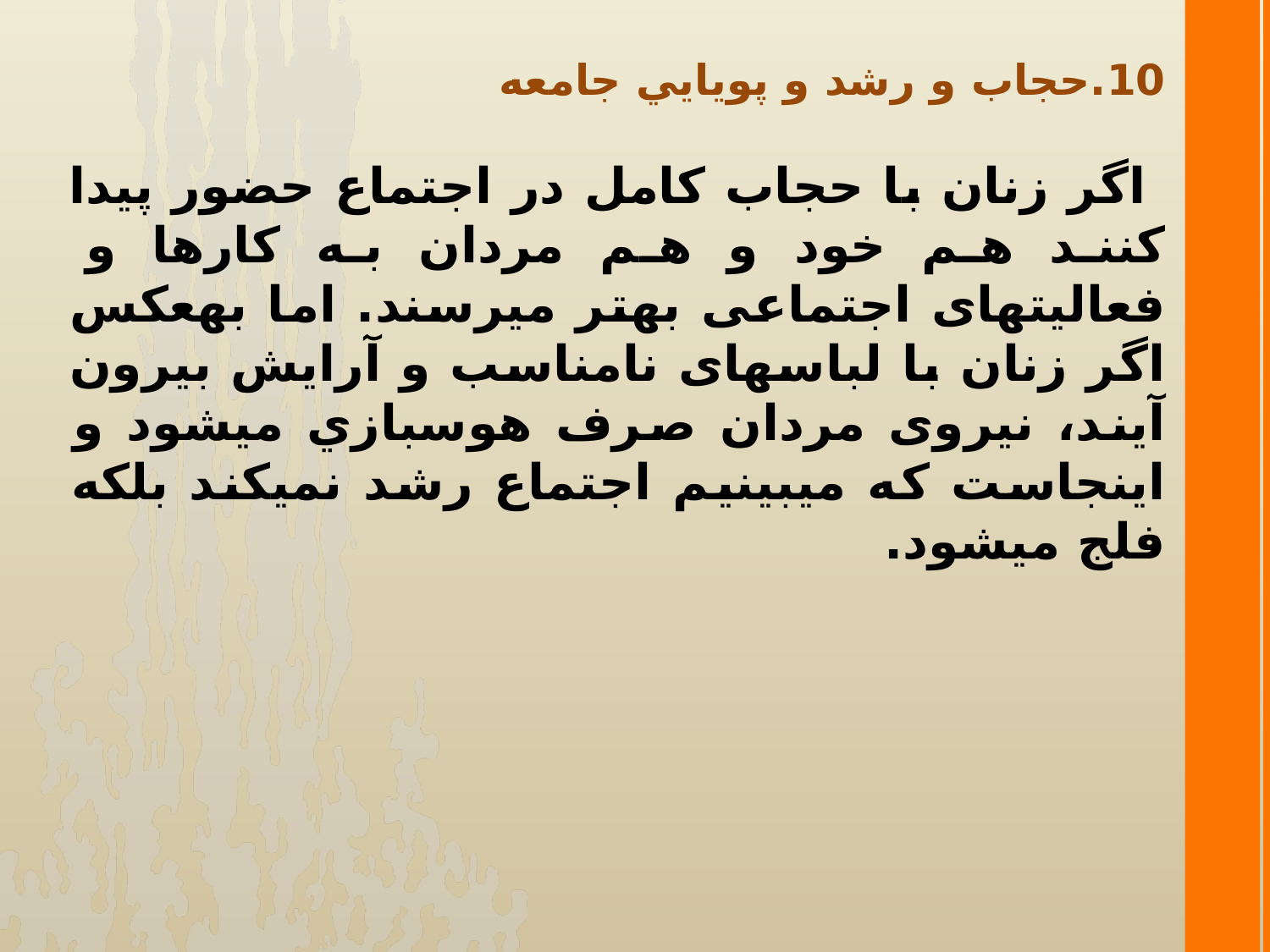

10.حجاب و رشد و پويايي جامعه

 اگر زنان با حجاب کامل در اجتماع حضور پيدا كنند هم خود و هم مردان به کارها و فعالیتهای اجتماعی بهتر مي­رسند. اما به­عکس اگر زنان با لباس­های نامناسب و آرایش بیرون آيند، نیروی مردان صرف هوسبازي مي­شود و این­جاست که می­بینیم اجتماع رشد نمي­كند بلكه فلج مي­شود.